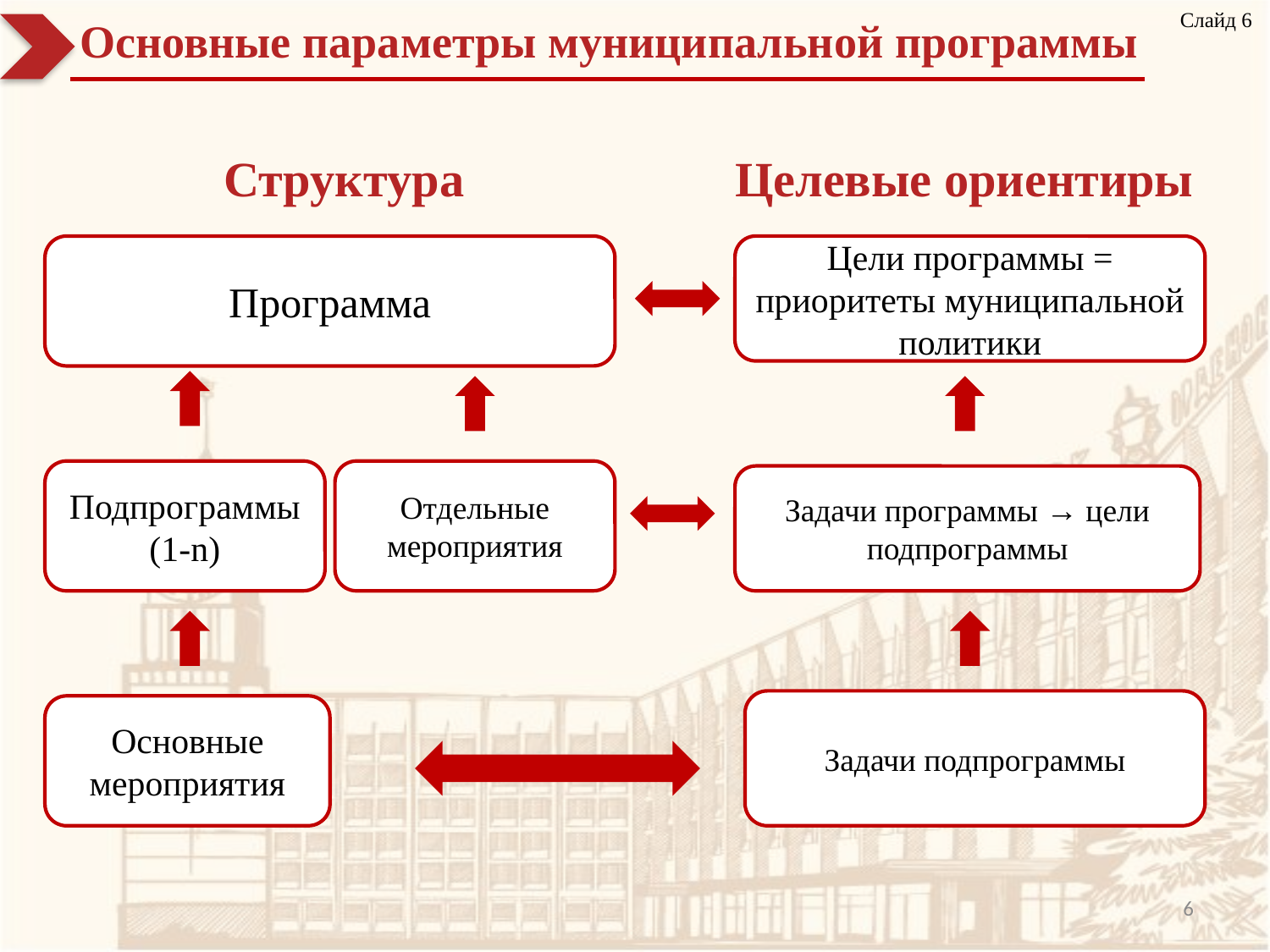

Слайд 6
# Основные параметры муниципальной программы

Структура
Целевые ориентиры
Программа
Цели программы = приоритеты муниципальной политики

Подпрограммы (1-n)
Отдельные мероприятия
Задачи программы → цели подпрограммы

Задачи подпрограммы
Основные мероприятия

6